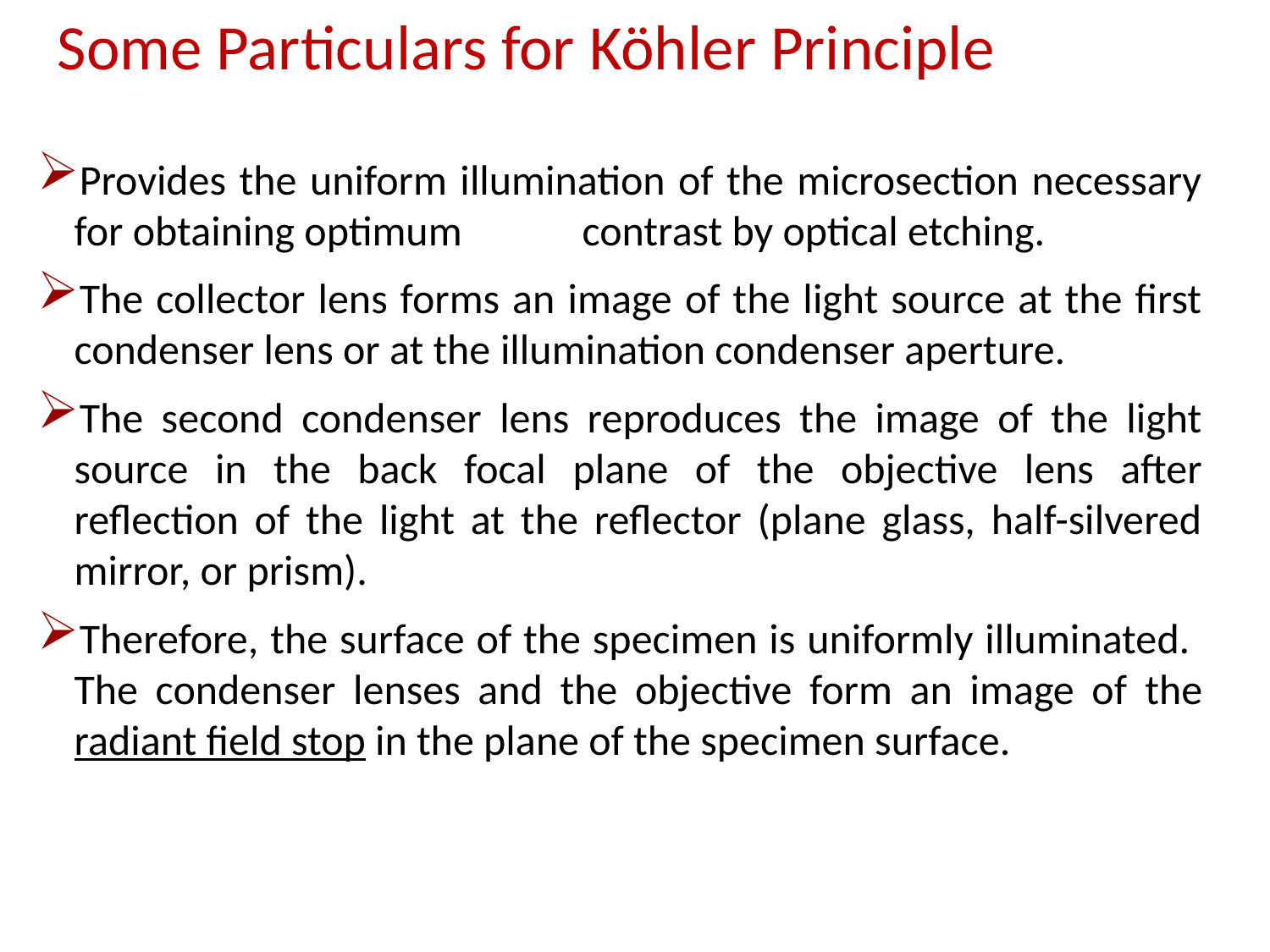

Some Particulars for Köhler Principle
Provides the uniform illumination of the microsection necessary for obtaining optimum 	contrast by optical etching.
The collector lens forms an image of the light source at the first condenser lens or at the illumination condenser aperture.
The second condenser lens reproduces the image of the light source in the back focal plane of the objective lens after reflection of the light at the reflector (plane glass, half-silvered mirror, or prism).
Therefore, the surface of the specimen is uniformly illuminated.  The condenser lenses and the objective form an image of the radiant field stop in the plane of the specimen surface.